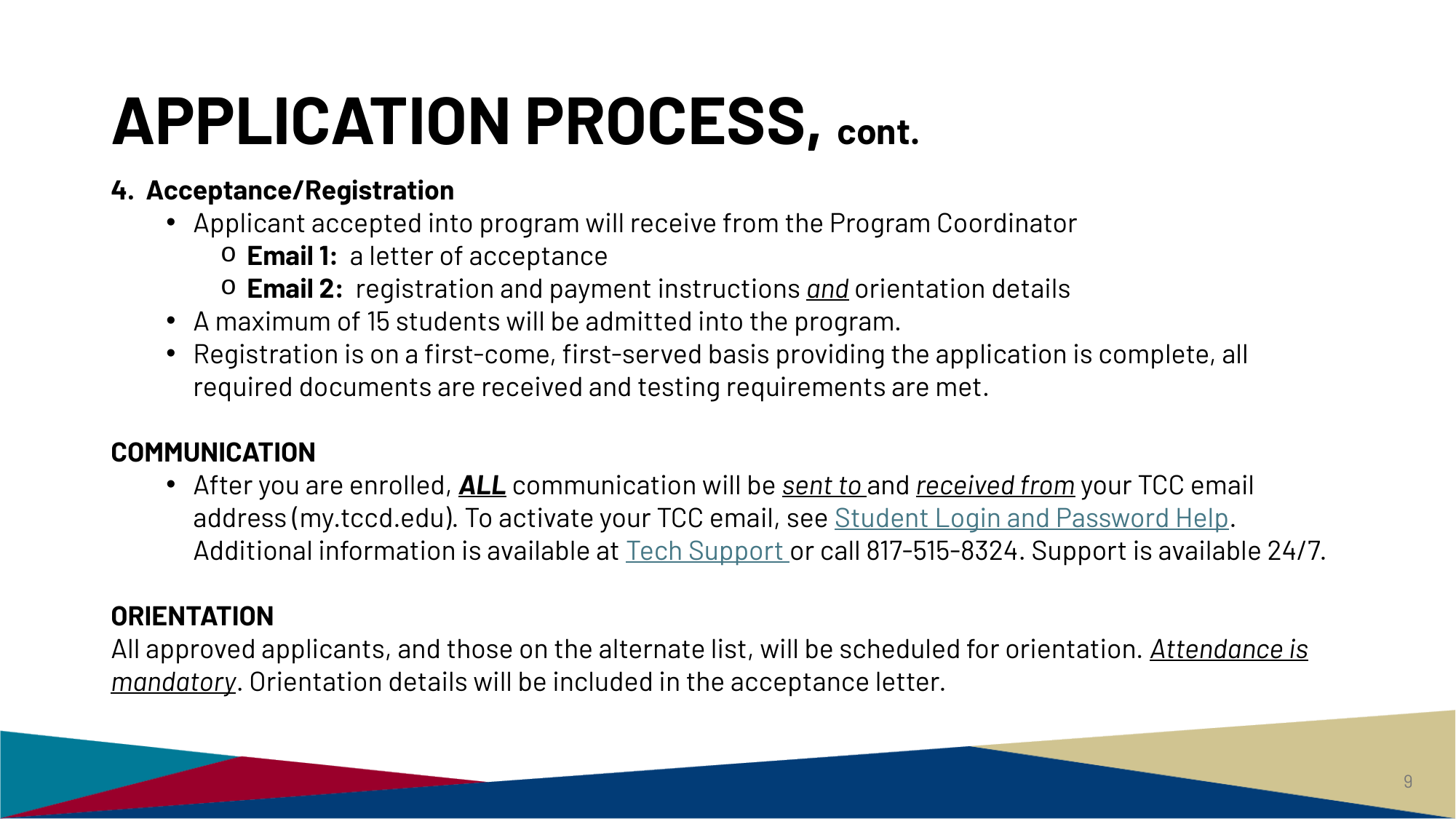

# APPLICATION PROCESS, cont.
4.  Acceptance/Registration
Applicant accepted into program will receive from the Program Coordinator
Email 1:  a letter of acceptance
Email 2:  registration and payment instructions and orientation details
A maximum of 15 students will be admitted into the program.
Registration is on a first-come, first-served basis providing the application is complete, all required documents are received and testing requirements are met.

COMMUNICATION
After you are enrolled, ALL communication will be sent to and received from your TCC email address (my.tccd.edu). To activate your TCC email, see Student Login and Password Help. Additional information is available at Tech Support or call 817-515-8324. Support is available 24/7.

ORIENTATION
All approved applicants, and those on the alternate list, will be scheduled for orientation. Attendance is mandatory. Orientation details will be included in the acceptance letter.

9